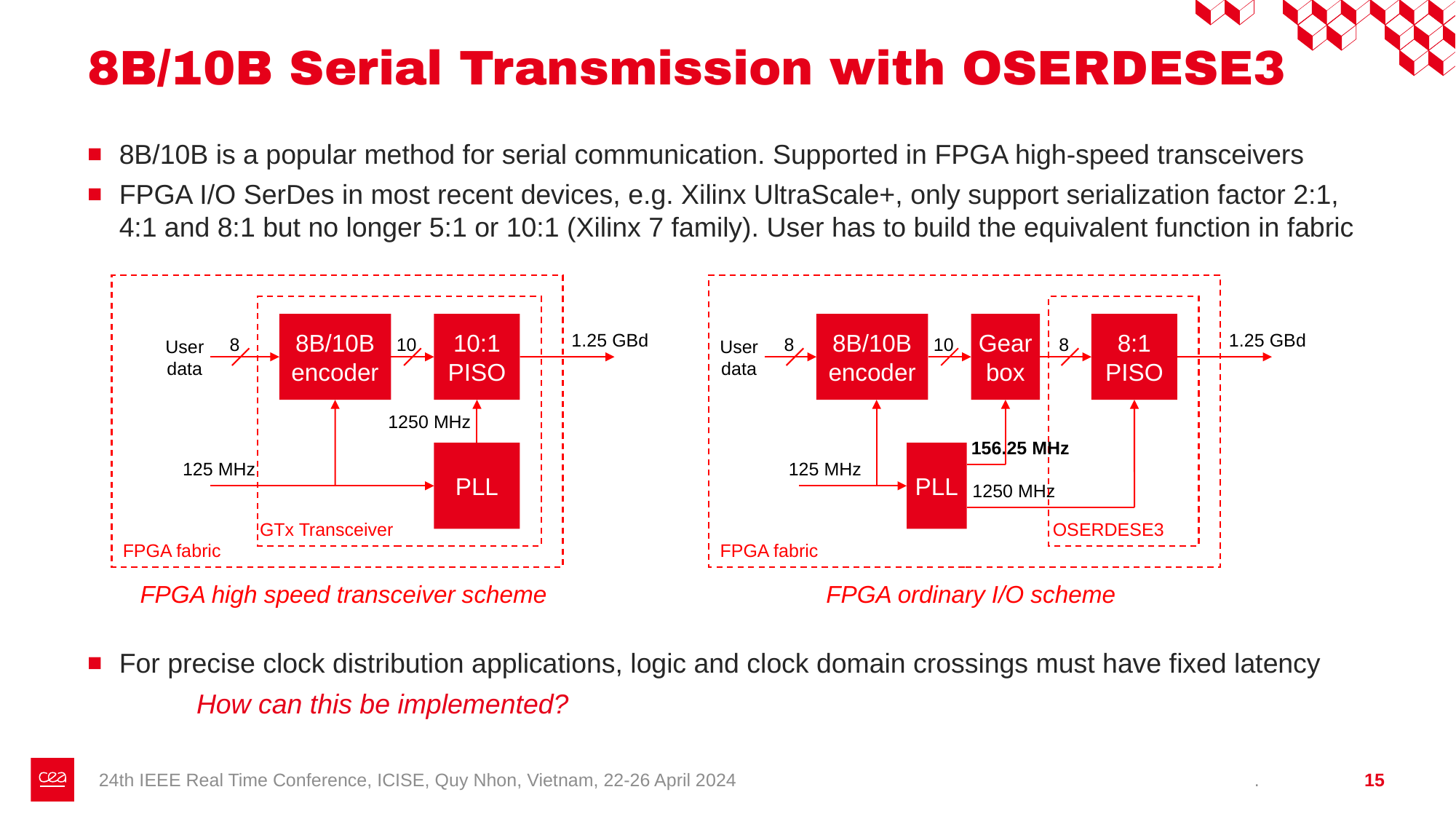

# 8B/10B Serial Transmission with OSERDESE3
8B/10B is a popular method for serial communication. Supported in FPGA high-speed transceivers
FPGA I/O SerDes in most recent devices, e.g. Xilinx UltraScale+, only support serialization factor 2:1, 4:1 and 8:1 but no longer 5:1 or 10:1 (Xilinx 7 family). User has to build the equivalent function in fabric

8B/10B
encoder
10:1
PISO
1.25 GBd
8
10
User
data
1250 MHz
PLL
125 MHz
GTx Transceiver
FPGA fabric

8B/10B
encoder
8
Gear
box
8:1
PISO
1.25 GBd
10
8
User
data
156.25 MHz
PLL
125 MHz
1250 MHz
OSERDESE3
FPGA fabric
FPGA high speed transceiver scheme
FPGA ordinary I/O scheme
For precise clock distribution applications, logic and clock domain crossings must have fixed latency
	How can this be implemented?
24th IEEE Real Time Conference, ICISE, Quy Nhon, Vietnam, 22-26 April 2024
.
15